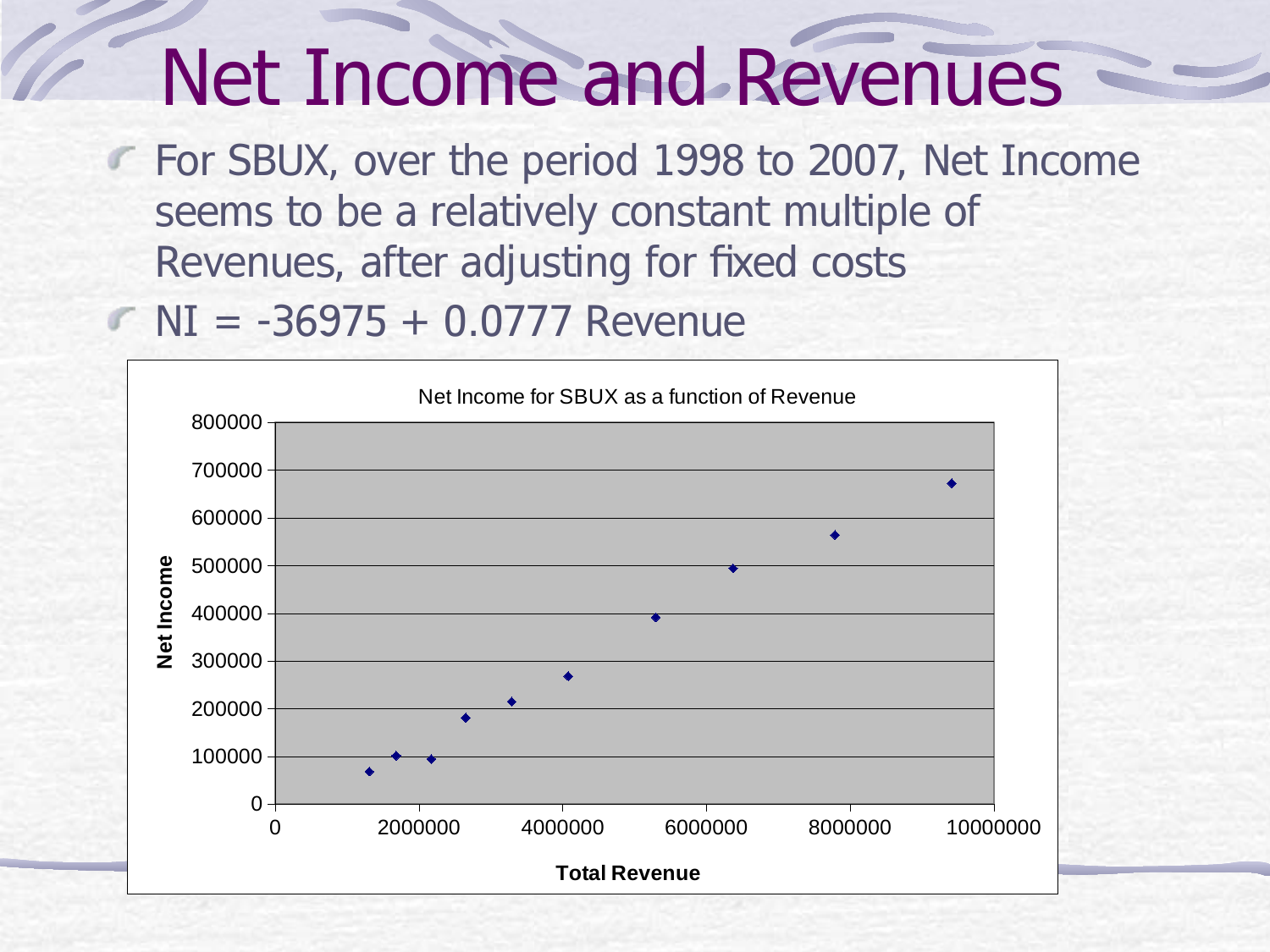

# Net Income and Revenues
For SBUX, over the period 1998 to 2007, Net Income seems to be a relatively constant multiple of Revenues, after adjusting for fixed costs
NI = -36975 + 0.0777 Revenue

### Chart: Net Income for SBUX as a function of Revenue

| Category | Net Income |
|---|---|